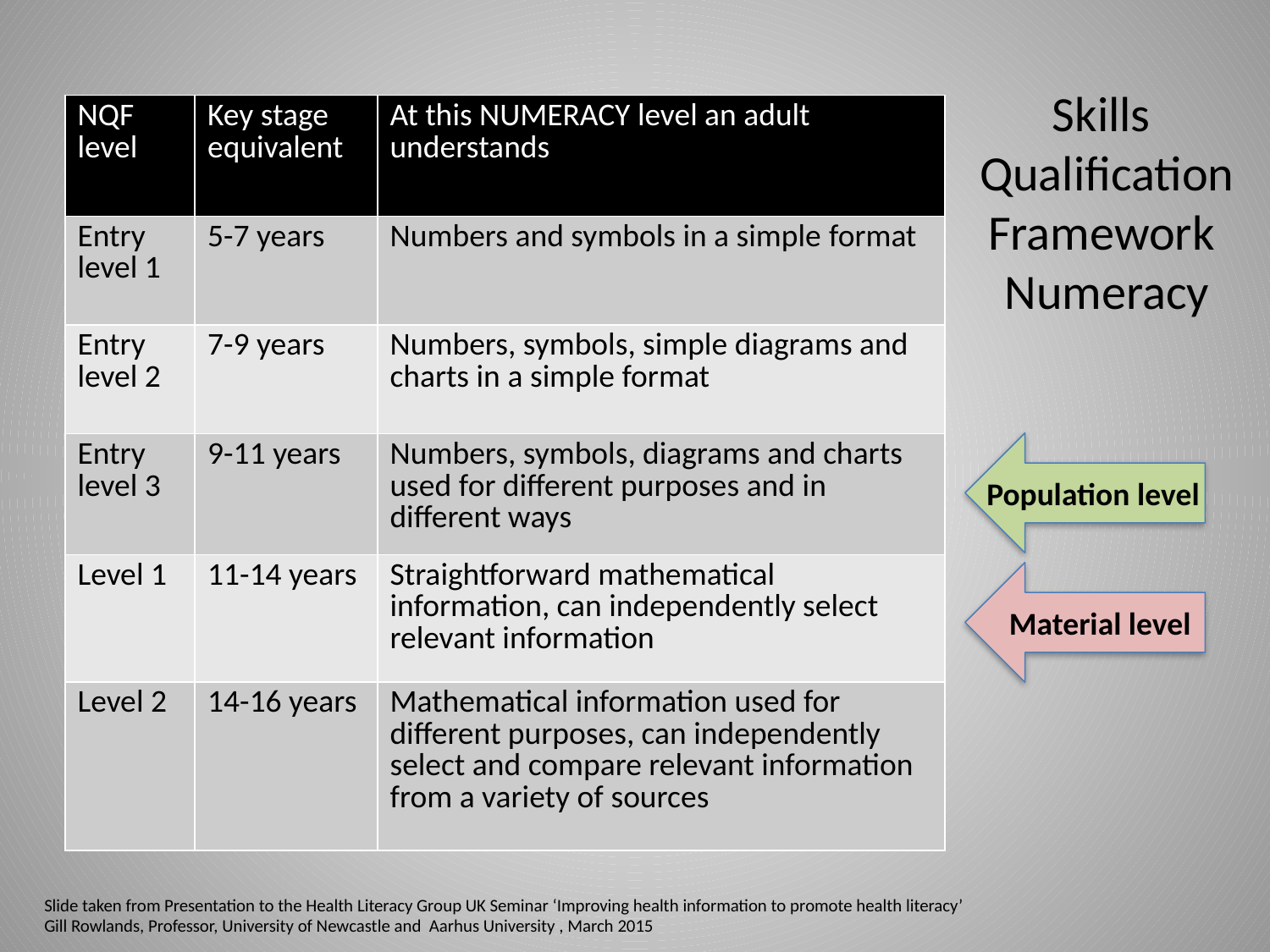

Skills
Qualification
Framework
Numeracy
| NQF level | Key stage equivalent | At this NUMERACY level an adult understands |
| --- | --- | --- |
| Entry level 1 | 5-7 years | Numbers and symbols in a simple format |
| Entry level 2 | 7-9 years | Numbers, symbols, simple diagrams and charts in a simple format |
| Entry level 3 | 9-11 years | Numbers, symbols, diagrams and charts used for different purposes and in different ways |
| Level 1 | 11-14 years | Straightforward mathematical information, can independently select relevant information |
| Level 2 | 14-16 years | Mathematical information used for different purposes, can independently select and compare relevant information from a variety of sources |

Population level
Material level
Slide taken from Presentation to the Health Literacy Group UK Seminar ‘Improving health information to promote health literacy’
Gill Rowlands, Professor, University of Newcastle and  Aarhus University , March 2015